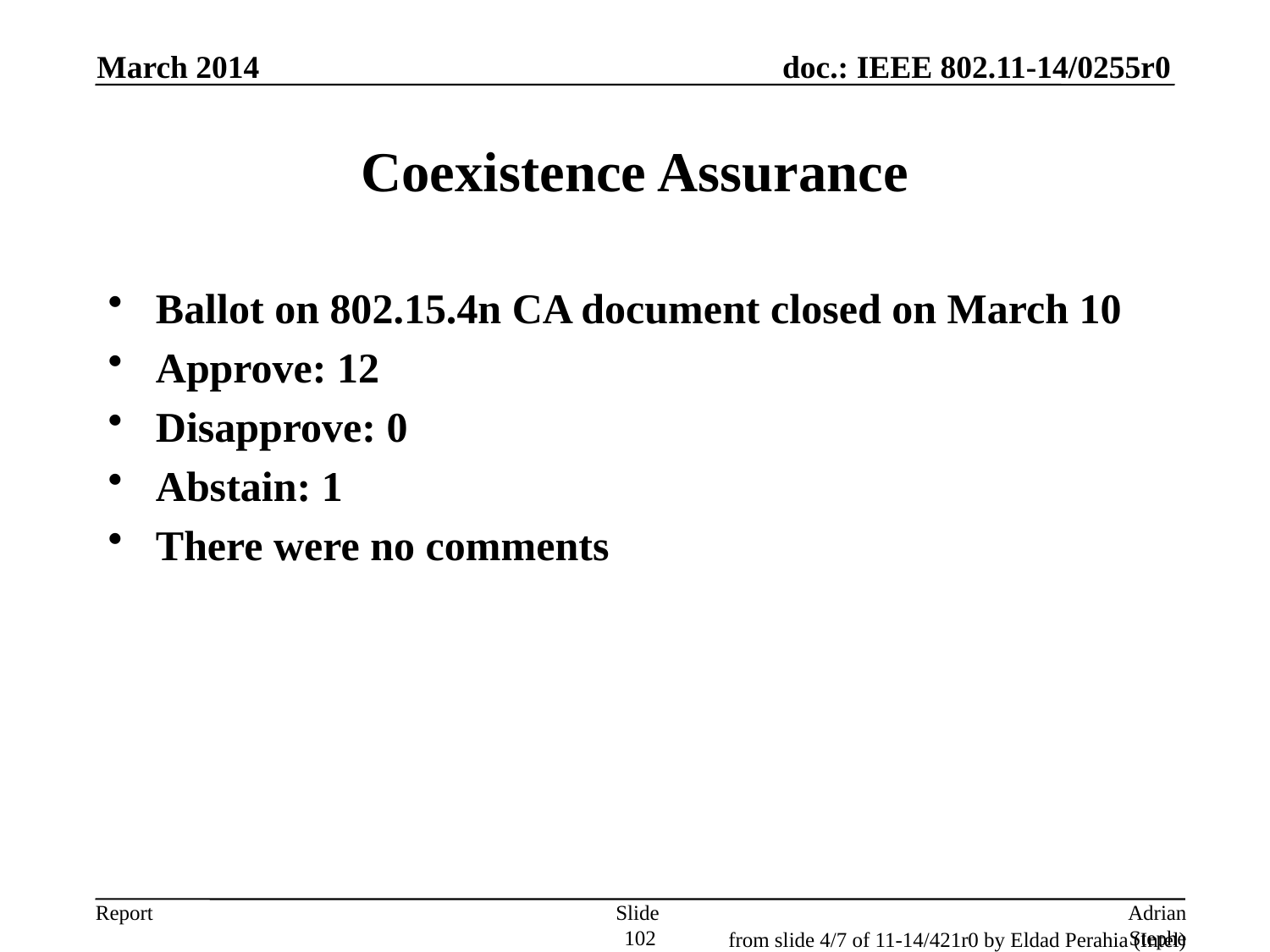

March 2014
# Coexistence Assurance
Ballot on 802.15.4n CA document closed on March 10
Approve: 12
Disapprove: 0
Abstain: 1
There were no comments

Slide 102
Adrian Stephens, Intel Corporation
from slide 4/7 of 11-14/421r0 by Eldad Perahia (Intel)